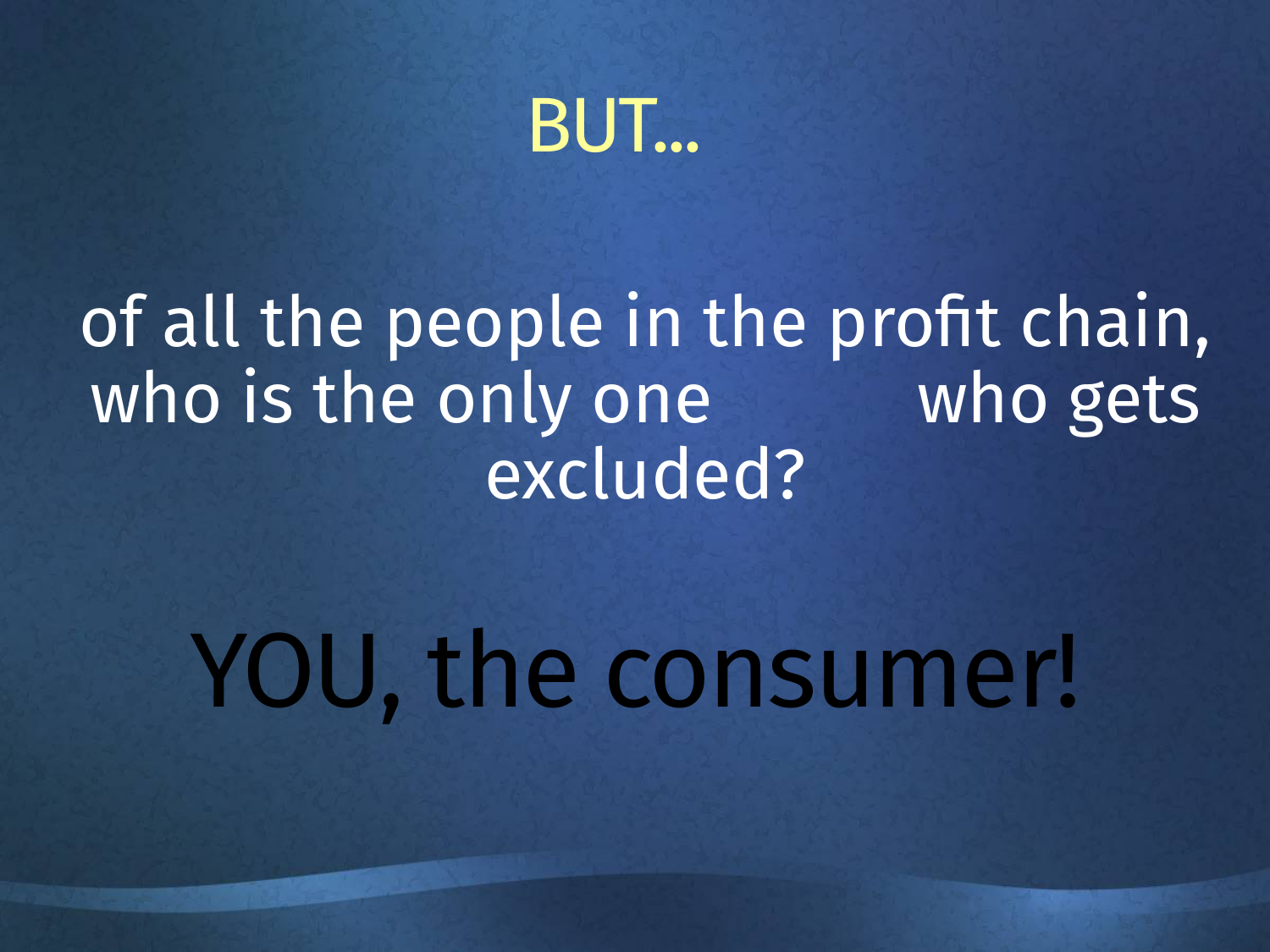

BUT...
of all the people in the profit chain, who is the only one           who gets excluded?

# YOU, the consumer!